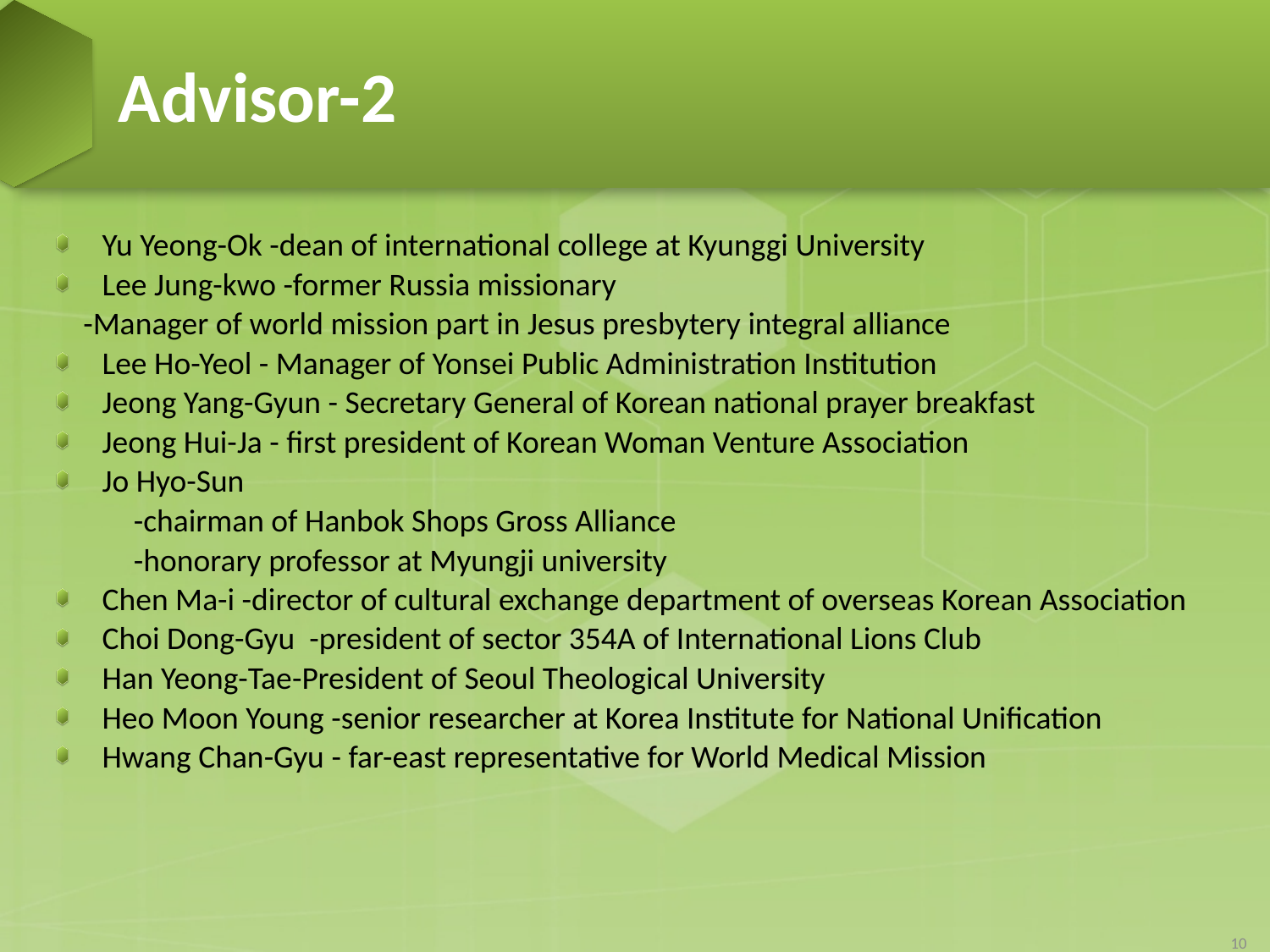

# Advisor-2
Yu Yeong-Ok -dean of international college at Kyunggi University
Lee Jung-kwo -former Russia missionary
    -Manager of world mission part in Jesus presbytery integral alliance
Lee Ho-Yeol - Manager of Yonsei Public Administration Institution
Jeong Yang-Gyun - Secretary General of Korean national prayer breakfast
Jeong Hui-Ja - first president of Korean Woman Venture Association
Jo Hyo-Sun
           -chairman of Hanbok Shops Gross Alliance
           -honorary professor at Myungji university
Chen Ma-i -director of cultural exchange department of overseas Korean Association
Choi Dong-Gyu  -president of sector 354A of International Lions Club
Han Yeong-Tae-President of Seoul Theological University
Heo Moon Young -senior researcher at Korea Institute for National Unification
Hwang Chan-Gyu - far-east representative for World Medical Mission

10